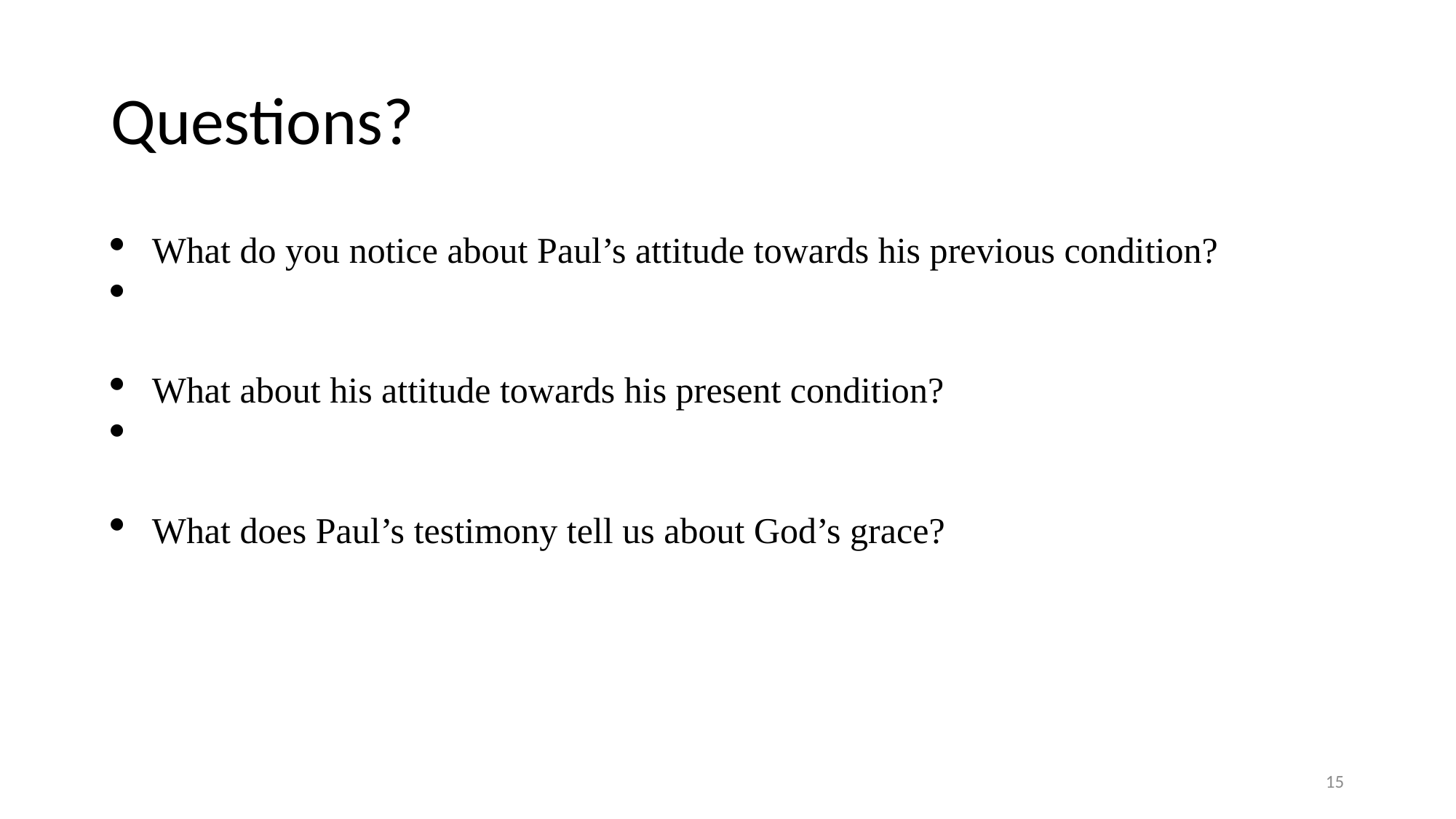

# Questions?
What do you notice about Paul’s attitude towards his previous condition?

What about his attitude towards his present condition?

What does Paul’s testimony tell us about God’s grace?
15